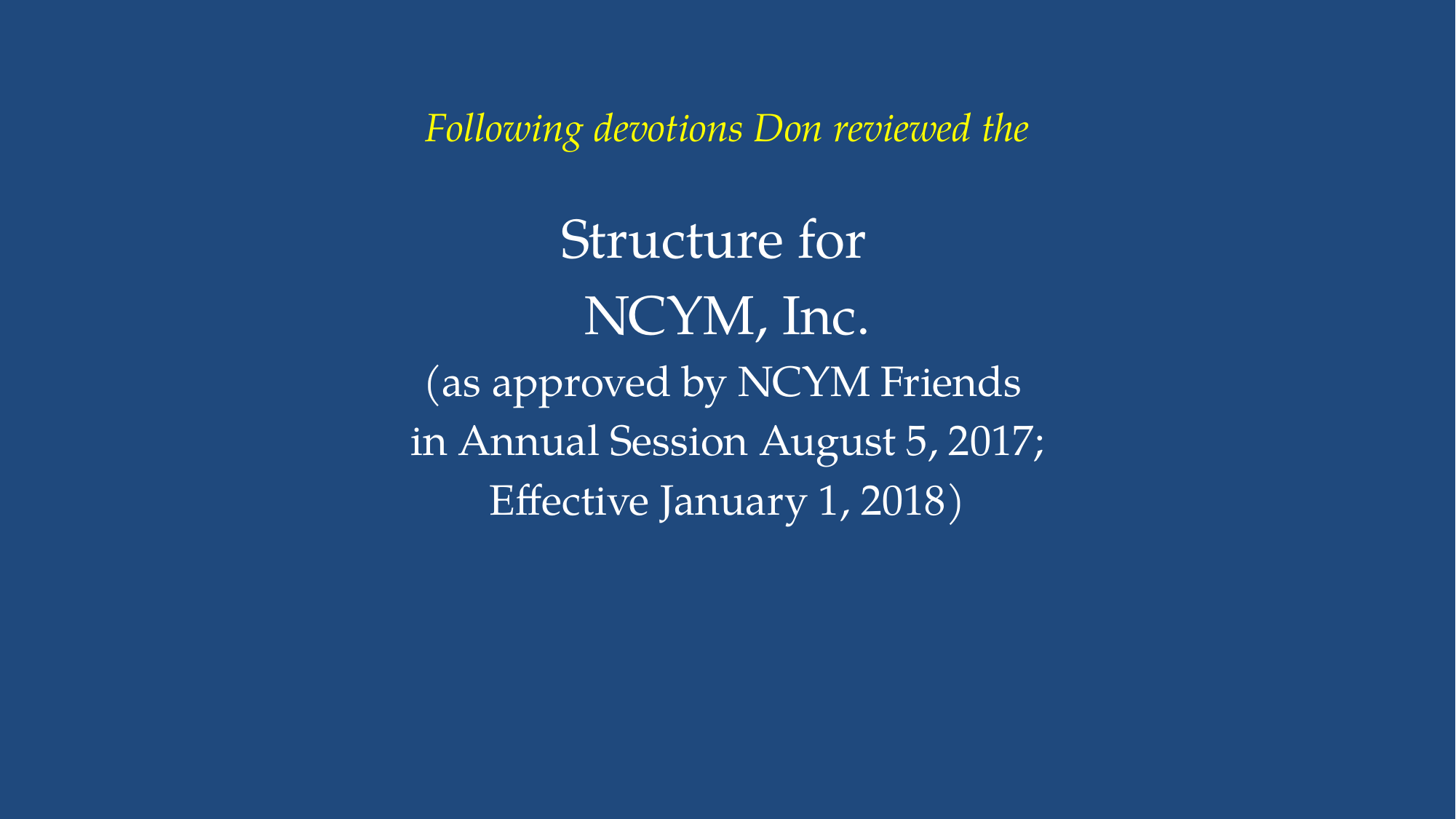

Following devotions Don reviewed the
Structure for
NCYM, Inc.
(as approved by NCYM Friends
in Annual Session August 5, 2017;
Effective January 1, 2018)